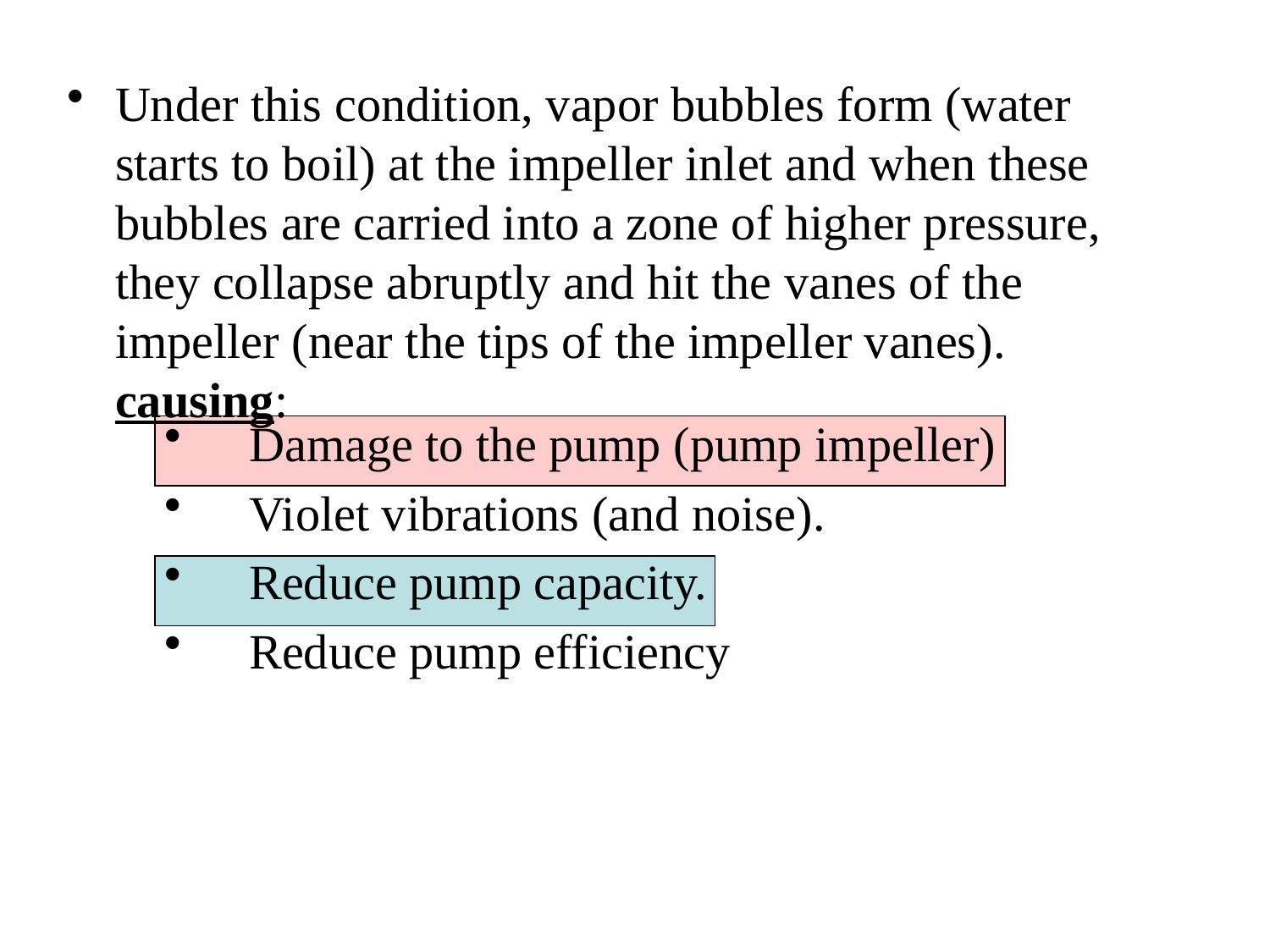

Under this condition, vapor bubbles form (water starts to boil) at the impeller inlet and when these bubbles are carried into a zone of higher pressure, they collapse abruptly and hit the vanes of the impeller (near the tips of the impeller vanes). causing:

Damage to the pump (pump impeller)
Violet vibrations (and noise).
Reduce pump capacity.
Reduce pump efficiency